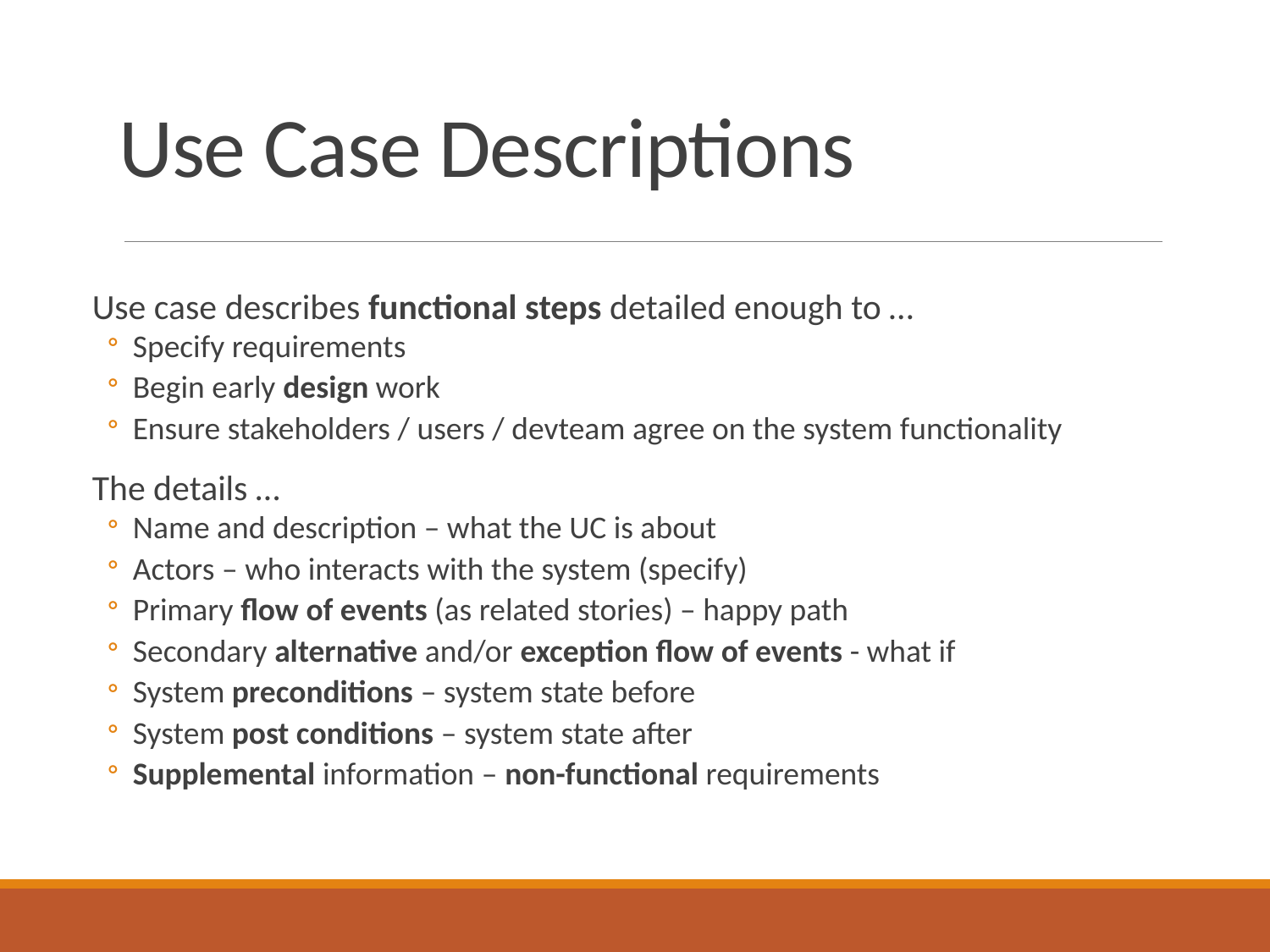

# Use Case Descriptions
Use case describes functional steps detailed enough to …
Specify requirements
Begin early design work
Ensure stakeholders / users / devteam agree on the system functionality
The details …
Name and description – what the UC is about
Actors – who interacts with the system (specify)
Primary flow of events (as related stories) – happy path
Secondary alternative and/or exception flow of events - what if
System preconditions – system state before
System post conditions – system state after
Supplemental information – non-functional requirements